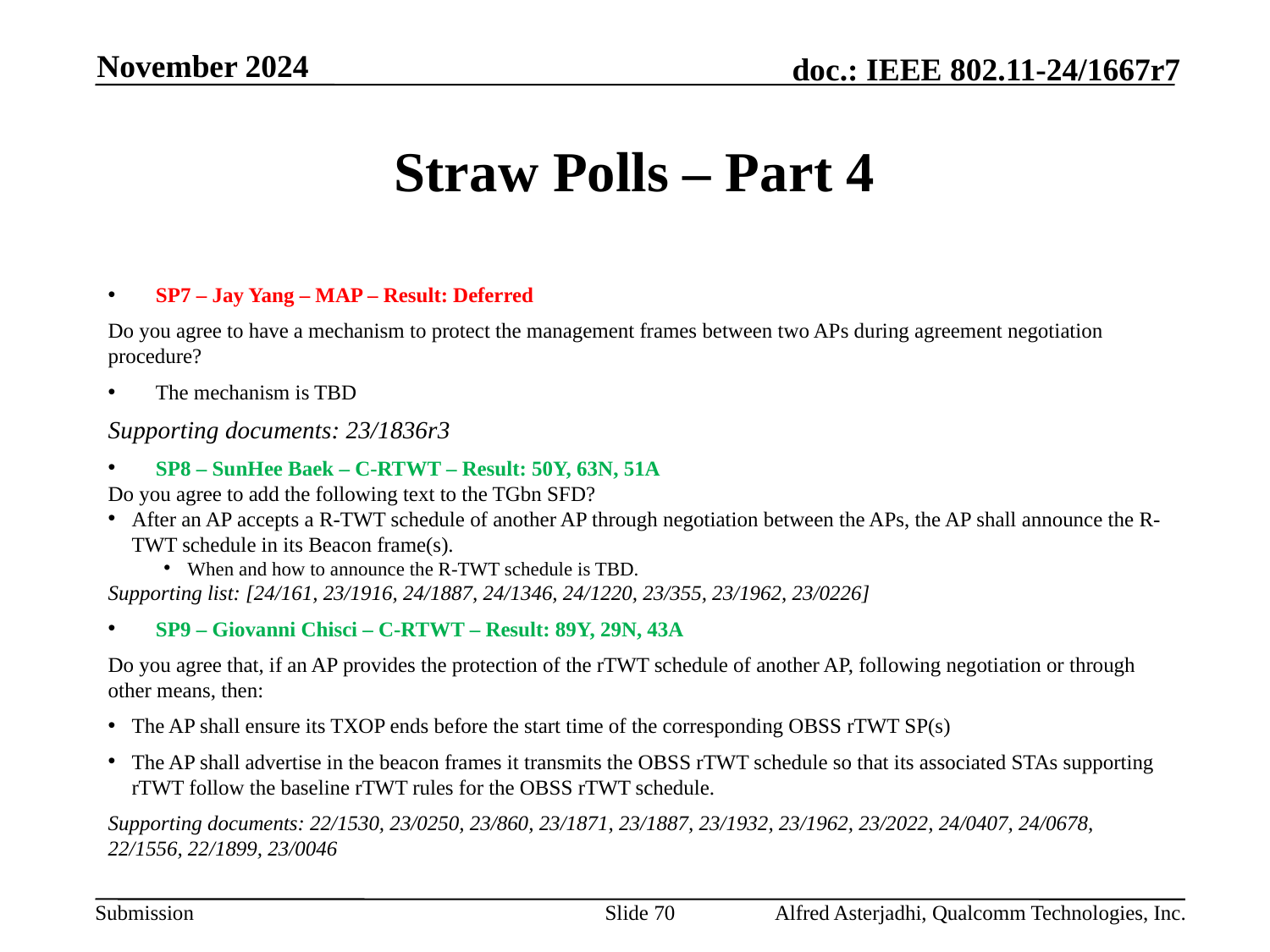

November 2024
# Straw Polls – Part 4
SP7 – Jay Yang – MAP – Result: Deferred
Do you agree to have a mechanism to protect the management frames between two APs during agreement negotiation procedure?
The mechanism is TBD
Supporting documents: 23/1836r3
SP8 – SunHee Baek – C-RTWT – Result: 50Y, 63N, 51A
Do you agree to add the following text to the TGbn SFD?
After an AP accepts a R-TWT schedule of another AP through negotiation between the APs, the AP shall announce the R-TWT schedule in its Beacon frame(s).
When and how to announce the R-TWT schedule is TBD.
Supporting list: [24/161, 23/1916, 24/1887, 24/1346, 24/1220, 23/355, 23/1962, 23/0226]
SP9 – Giovanni Chisci – C-RTWT – Result: 89Y, 29N, 43A
Do you agree that, if an AP provides the protection of the rTWT schedule of another AP, following negotiation or through other means, then:
The AP shall ensure its TXOP ends before the start time of the corresponding OBSS rTWT SP(s)
The AP shall advertise in the beacon frames it transmits the OBSS rTWT schedule so that its associated STAs supporting rTWT follow the baseline rTWT rules for the OBSS rTWT schedule.
Supporting documents: 22/1530, 23/0250, 23/860, 23/1871, 23/1887, 23/1932, 23/1962, 23/2022, 24/0407, 24/0678, 22/1556, 22/1899, 23/0046

Slide 70
Alfred Asterjadhi, Qualcomm Technologies, Inc.